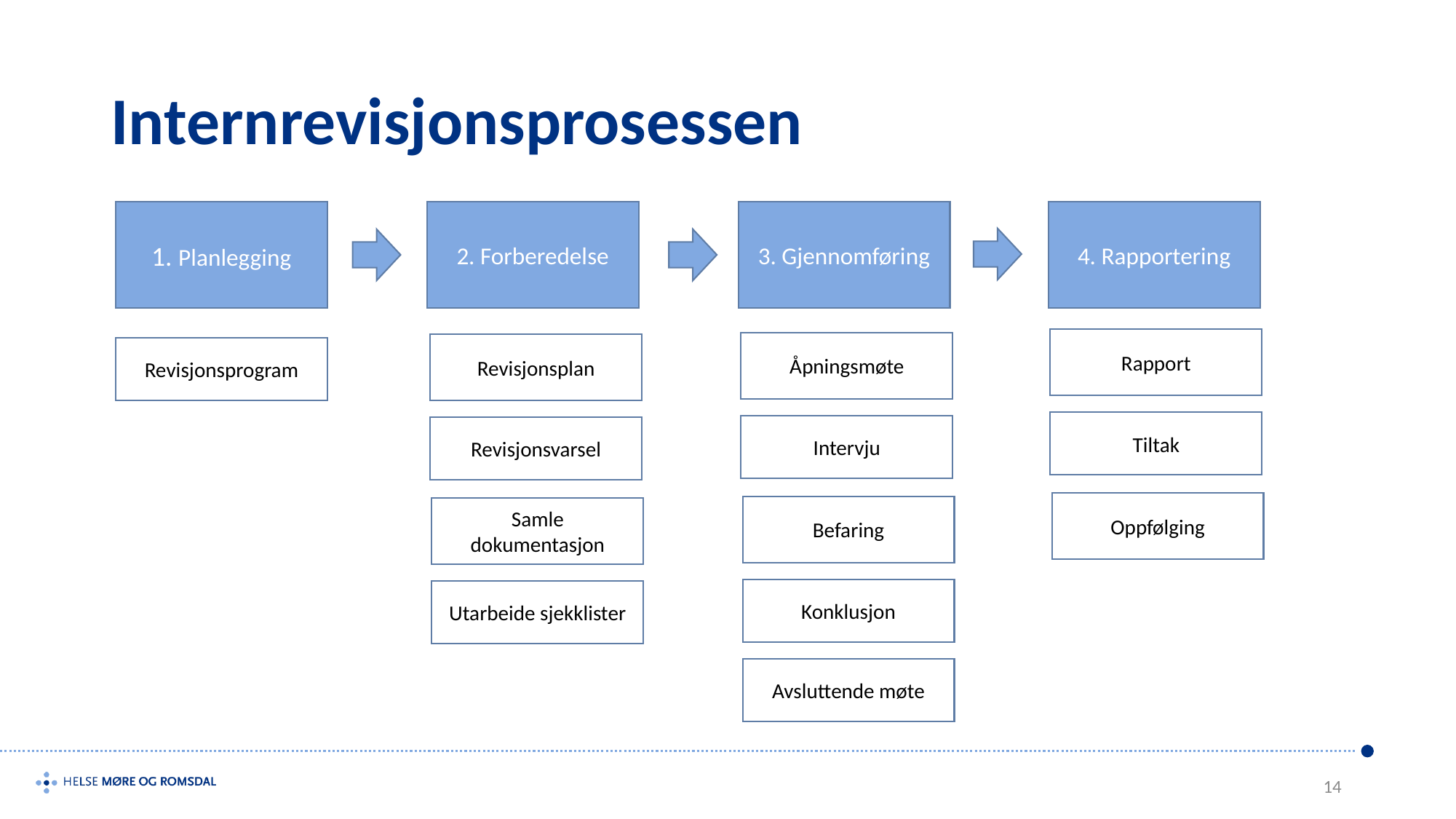

# Internrevisjonsprosessen
1. Planlegging
2. Forberedelse
3. Gjennomføring
4. Rapportering

Rapport
Åpningsmøte
Revisjonsplan
Revisjonsprogram
Tiltak
Intervju
Revisjonsvarsel
Oppfølging
Befaring
Samle dokumentasjon
Konklusjon
Utarbeide sjekklister
Avsluttende møte
14